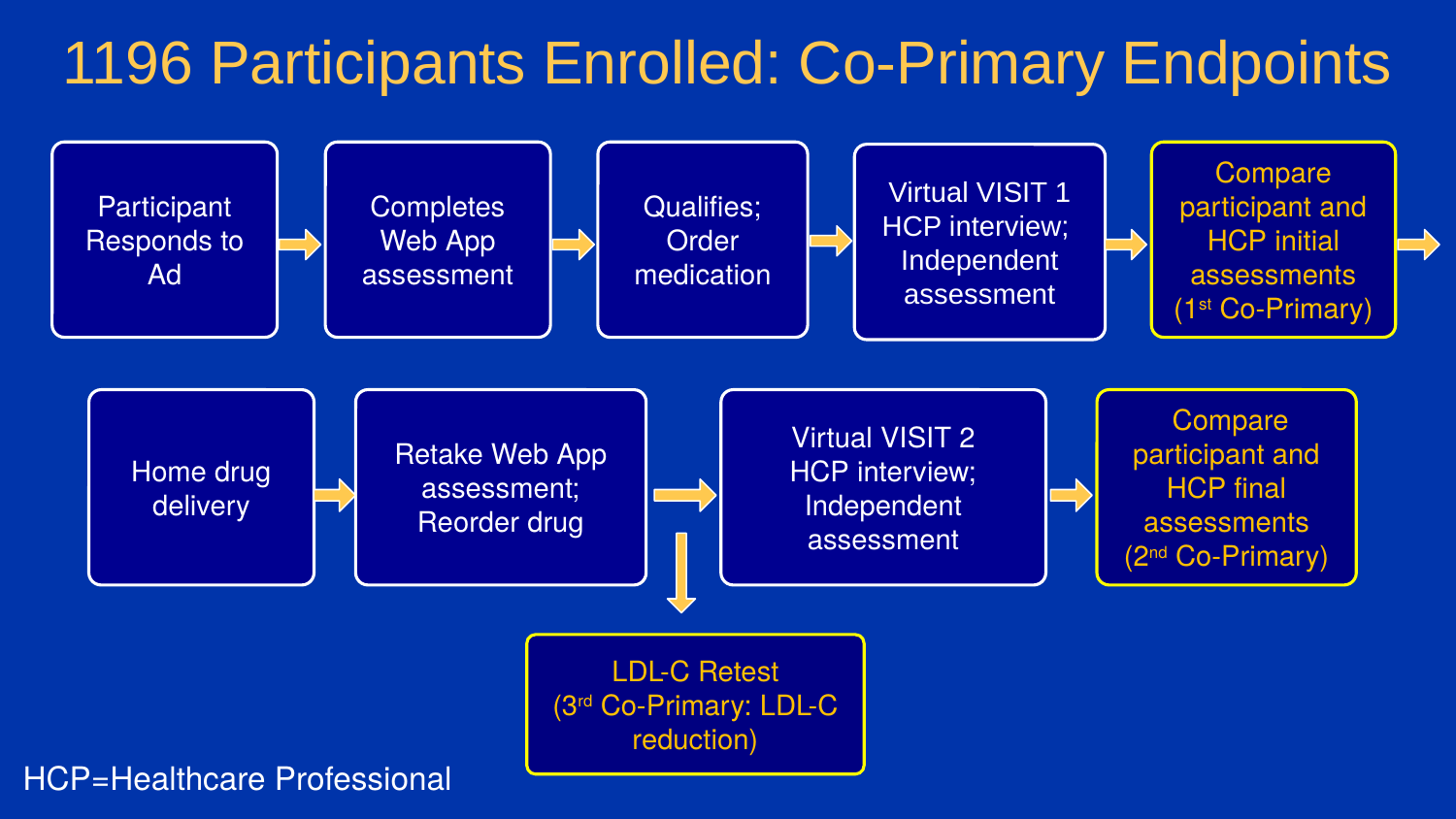

1196 Participants Enrolled: Co-Primary Endpoints
Participant Responds to Ad
Completes Web App assessment
Qualifies; Order medication
Compare participant and HCP initial assessments
(1st Co-Primary)
Virtual VISIT 1
HCP interview;  Independent assessment

Home drug delivery
Retake Web App assessment; Reorder drug
Virtual VISIT 2
HCP interview; Independent assessment
 Compare participant and HCP final assessments
(2nd Co-Primary)

LDL-C Retest
(3rd Co-Primary: LDL-C reduction)
HCP=Healthcare Professional